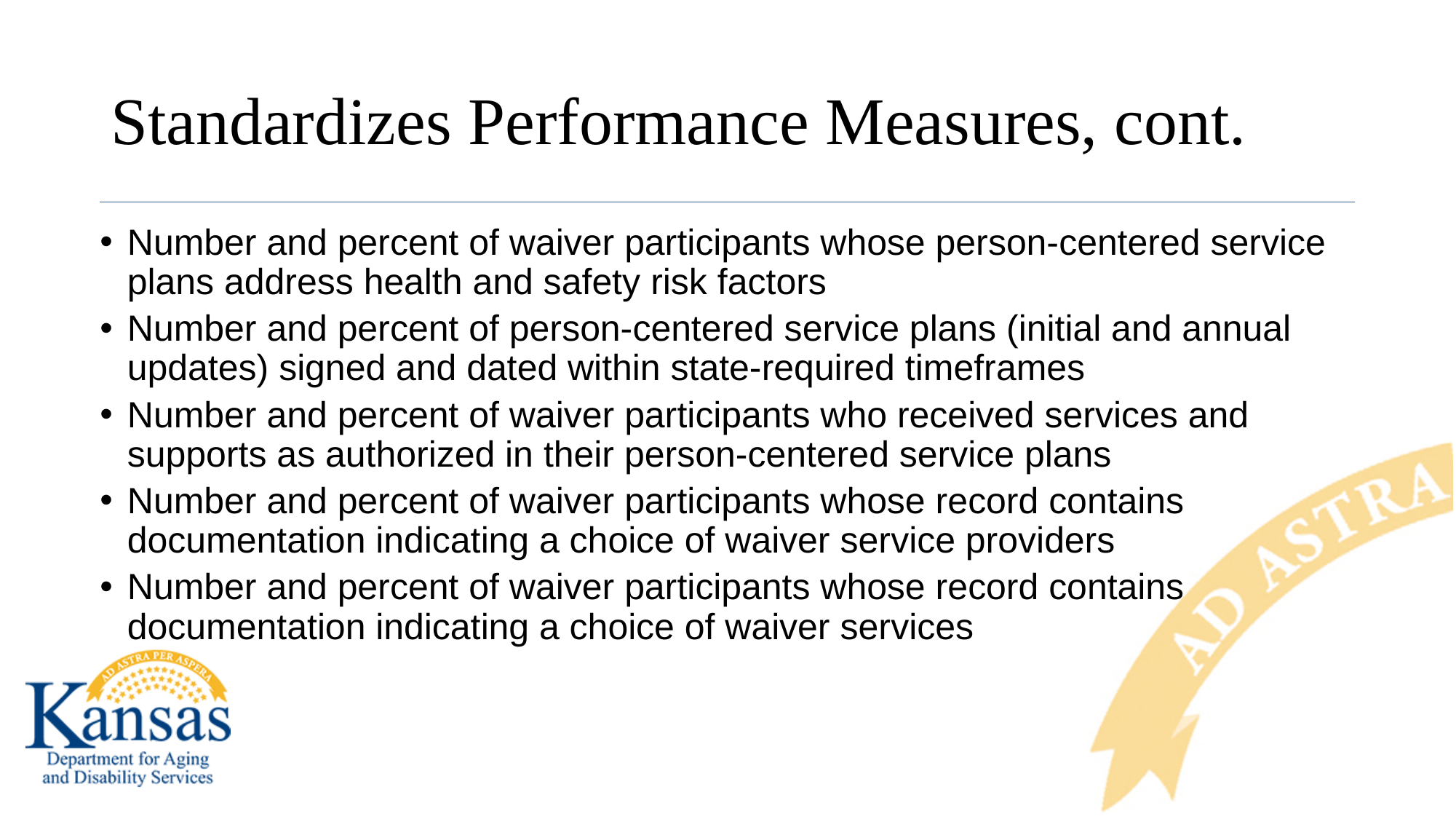

# Standardizes Performance Measures, cont.
Number and percent of waiver participants whose person-centered service plans address health and safety risk factors
Number and percent of person-centered service plans (initial and annual updates) signed and dated within state-required timeframes
Number and percent of waiver participants who received services and supports as authorized in their person-centered service plans
Number and percent of waiver participants whose record contains documentation indicating a choice of waiver service providers
Number and percent of waiver participants whose record contains documentation indicating a choice of waiver services

23